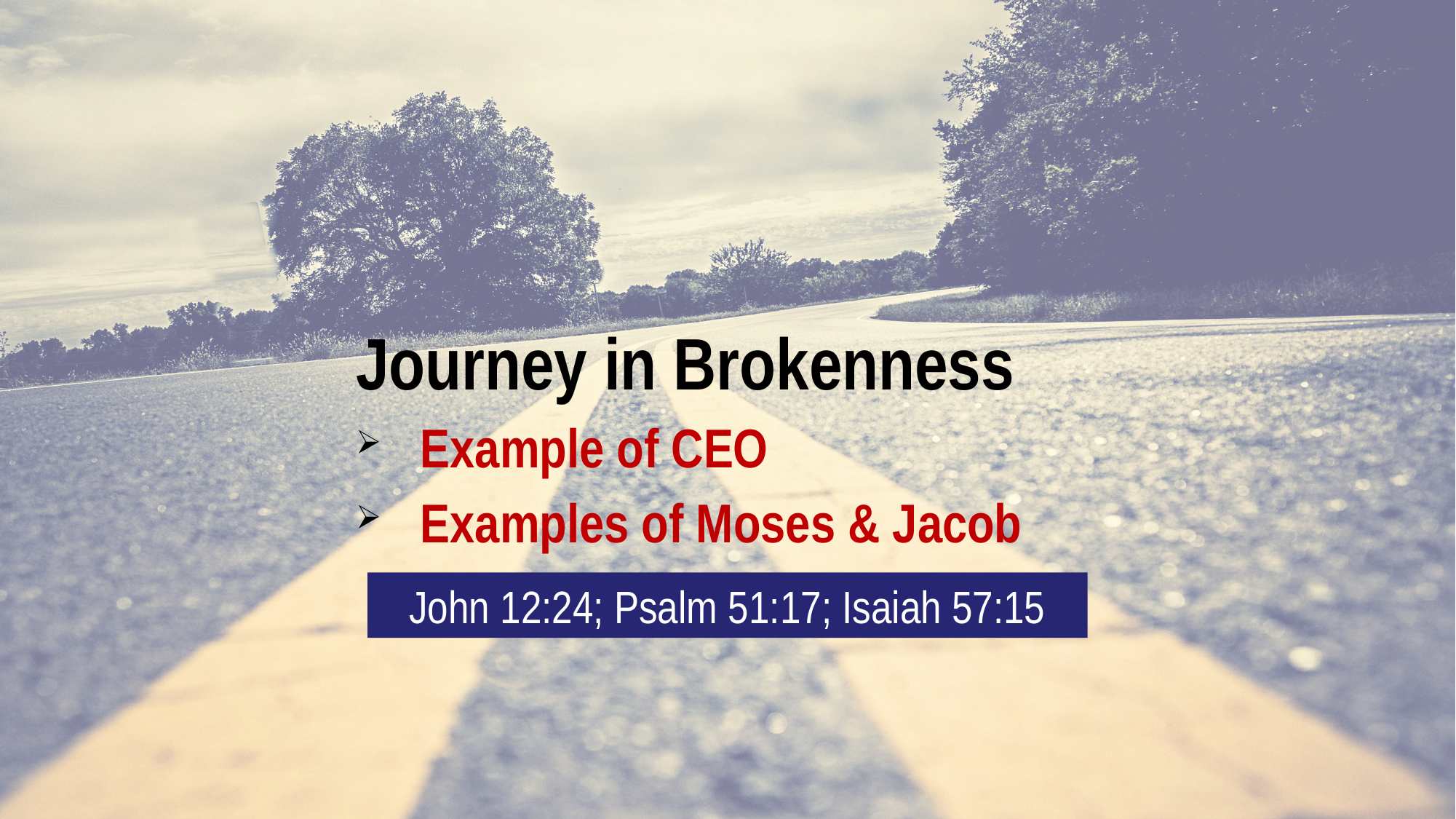

Journey in Brokenness
 	Example of CEO
  	Examples of Moses & Jacob
John 12:24; Psalm 51:17; Isaiah 57:15